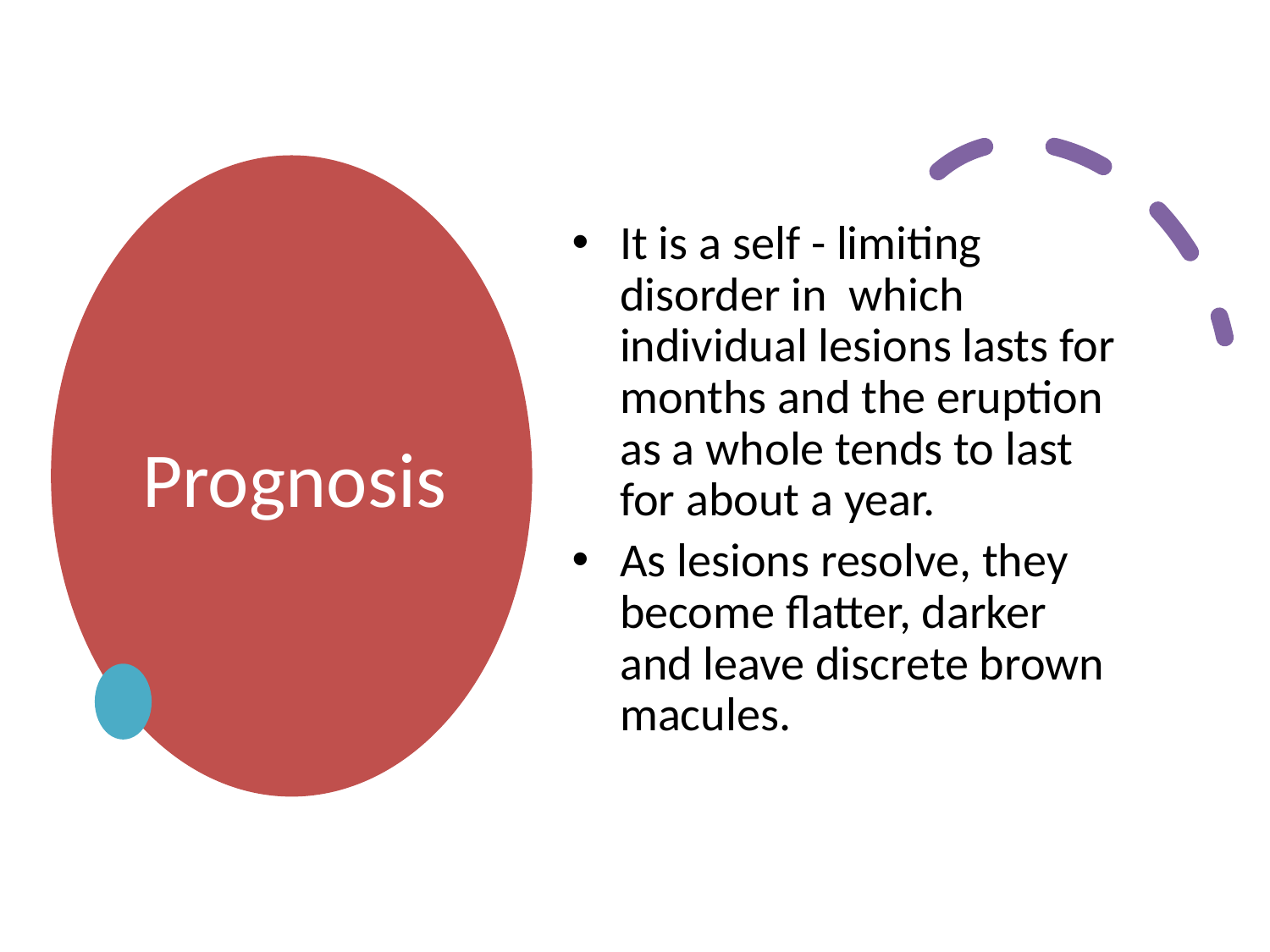

# Prognosis
It is a self - limiting disorder in  which individual lesions lasts for months and the eruption as a whole tends to last for about a year.
As lesions resolve, they become flatter, darker and leave discrete brown macules.